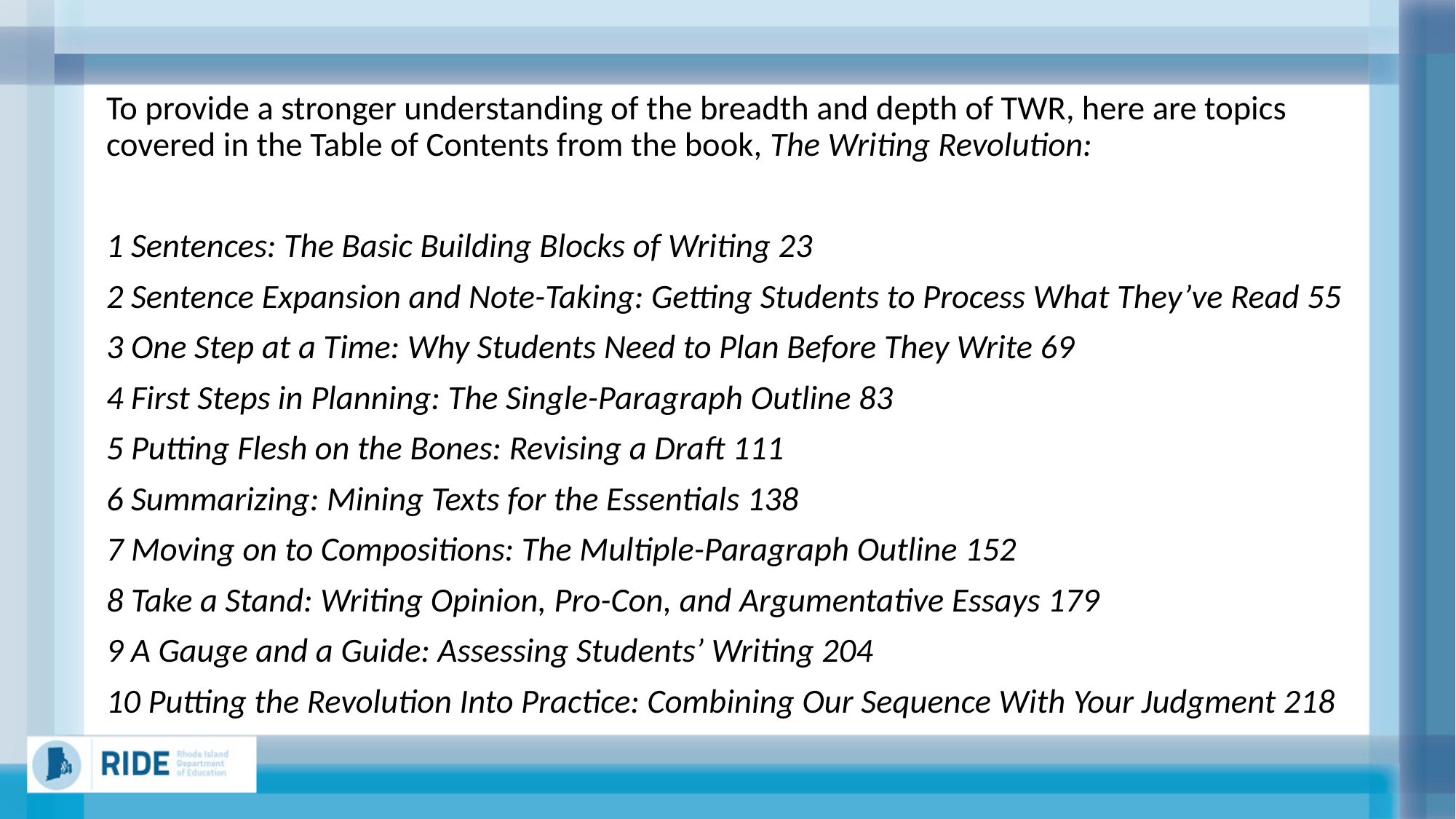

To provide a stronger understanding of the breadth and depth of TWR, here are topics covered in the Table of Contents from the book, The Writing Revolution:

1 Sentences: The Basic Building Blocks of Writing 23
2 Sentence Expansion and Note-Taking: Getting Students to Process What They’ve Read 55
3 One Step at a Time: Why Students Need to Plan Before They Write 69
4 First Steps in Planning: The Single-Paragraph Outline 83
5 Putting Flesh on the Bones: Revising a Draft 111
6 Summarizing: Mining Texts for the Essentials 138
7 Moving on to Compositions: The Multiple-Paragraph Outline 152
8 Take a Stand: Writing Opinion, Pro-Con, and Argumentative Essays 179
9 A Gauge and a Guide: Assessing Students’ Writing 204
10 Putting the Revolution Into Practice: Combining Our Sequence With Your Judgment 218